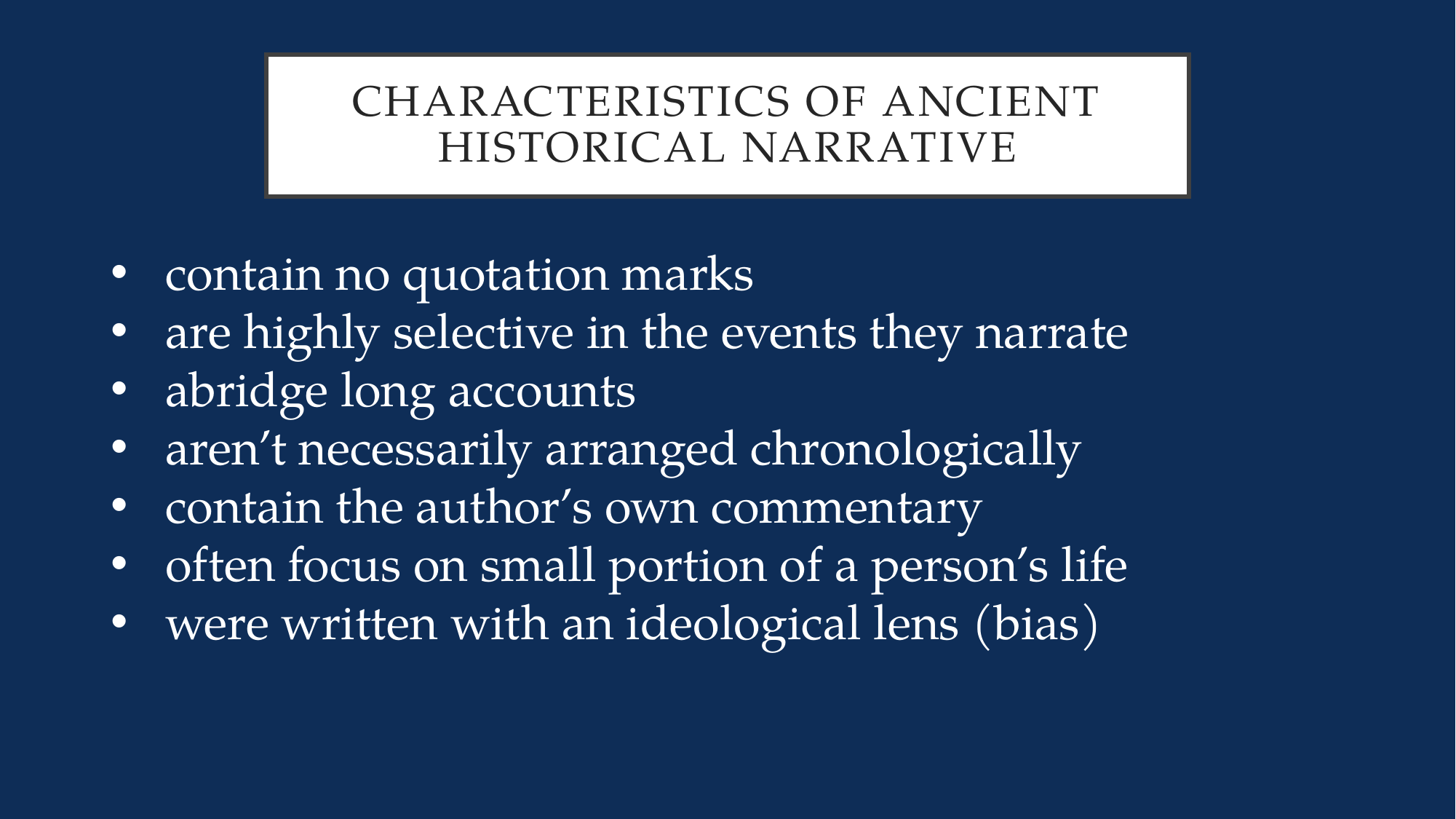

# characteristics of ancient historical narrative
contain no quotation marks
are highly selective in the events they narrate
abridge long accounts
aren’t necessarily arranged chronologically
contain the author’s own commentary
often focus on small portion of a person’s life
were written with an ideological lens (bias)